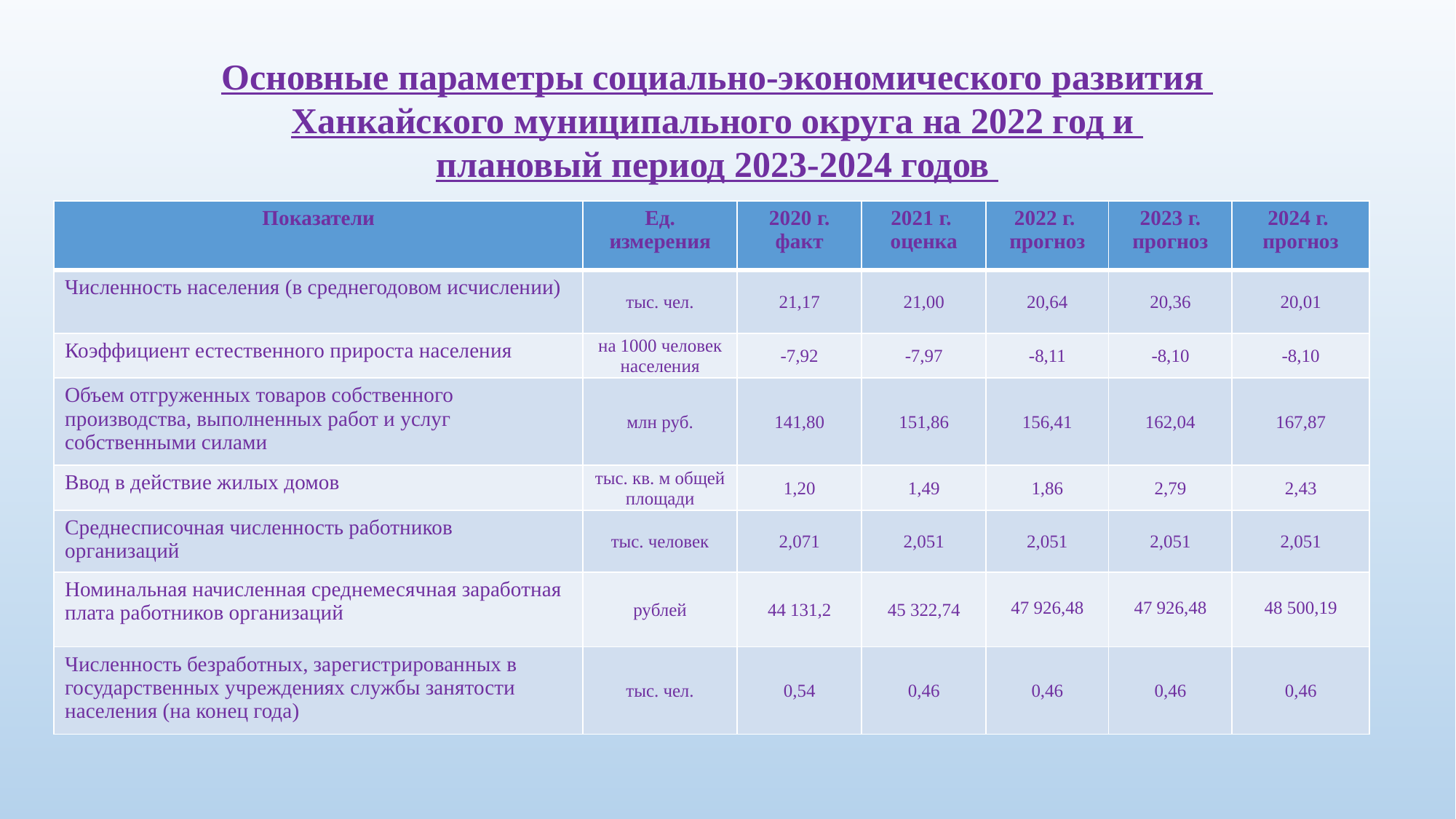

Основные параметры социально-экономического развития
Ханкайского муниципального округа на 2022 год и
плановый период 2023-2024 годов
| Показатели | Ед. измерения | 2020 г. факт | 2021 г. оценка | 2022 г. прогноз | 2023 г. прогноз | 2024 г. прогноз |
| --- | --- | --- | --- | --- | --- | --- |
| Численность населения (в среднегодовом исчислении) | тыс. чел. | 21,17 | 21,00 | 20,64 | 20,36 | 20,01 |
| Коэффициент естественного прироста населения | на 1000 человек населения | -7,92 | -7,97 | -8,11 | -8,10 | -8,10 |
| Объем отгруженных товаров собственного производства, выполненных работ и услуг собственными силами | млн руб. | 141,80 | 151,86 | 156,41 | 162,04 | 167,87 |
| Ввод в действие жилых домов | тыс. кв. м общей площади | 1,20 | 1,49 | 1,86 | 2,79 | 2,43 |
| Среднесписочная численность работников организаций | тыс. человек | 2,071 | 2,051 | 2,051 | 2,051 | 2,051 |
| Номинальная начисленная среднемесячная заработная плата работников организаций | рублей | 44 131,2 | 45 322,74 | 47 926,48 | 47 926,48 | 48 500,19 |
| Численность безработных, зарегистрированных в государственных учреждениях службы занятости населения (на конец года) | тыс. чел. | 0,54 | 0,46 | 0,46 | 0,46 | 0,46 |